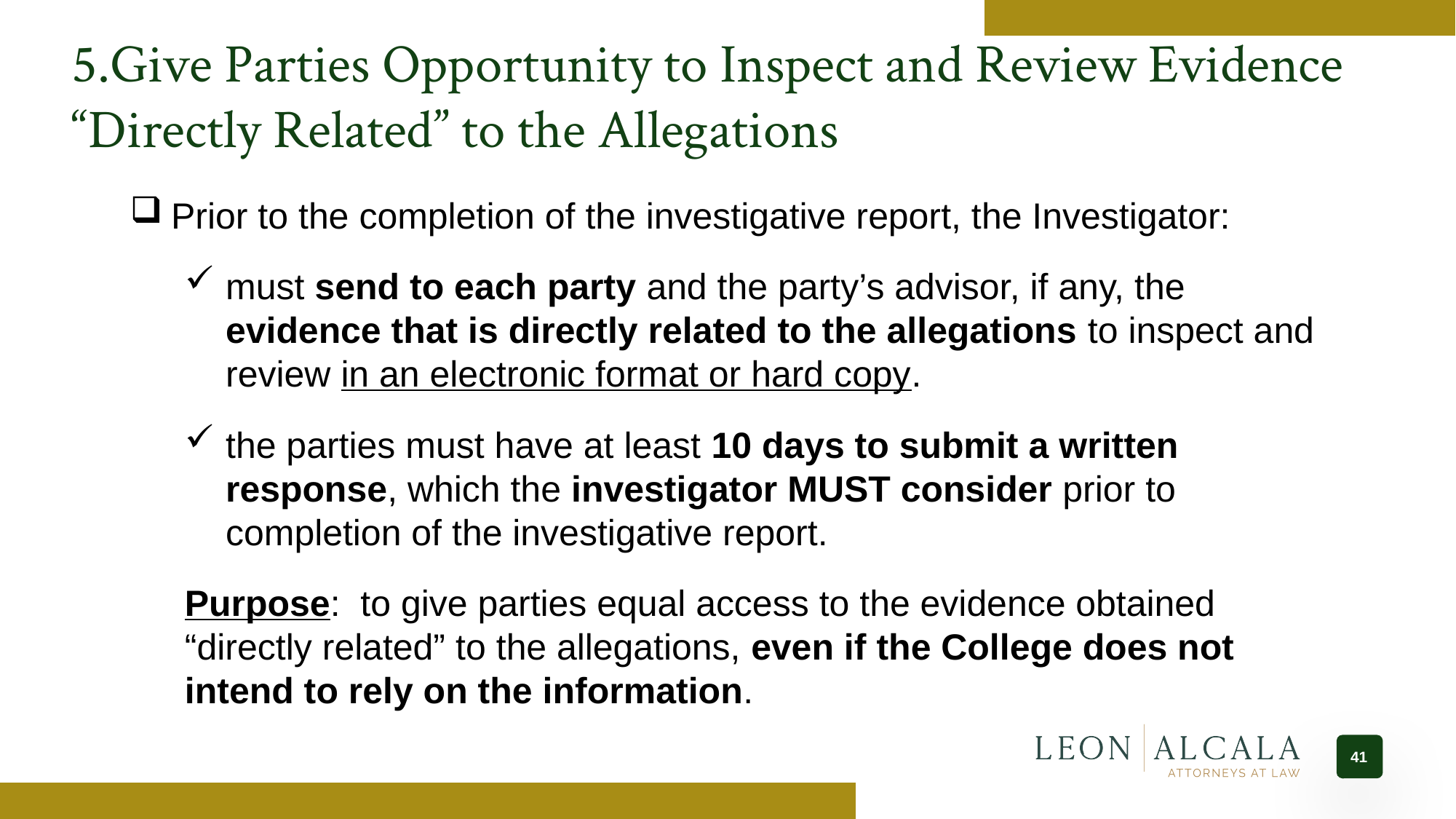

Give Parties Opportunity to Inspect and Review Evidence “Directly Related” to the Allegations
Prior to the completion of the investigative report, the Investigator:
must send to each party and the party’s advisor, if any, the evidence that is directly related to the allegations to inspect and review in an electronic format or hard copy.
the parties must have at least 10 days to submit a written response, which the investigator MUST consider prior to completion of the investigative report.
Purpose:  to give parties equal access to the evidence obtained “directly related” to the allegations, even if the College does not intend to rely on the information.

41